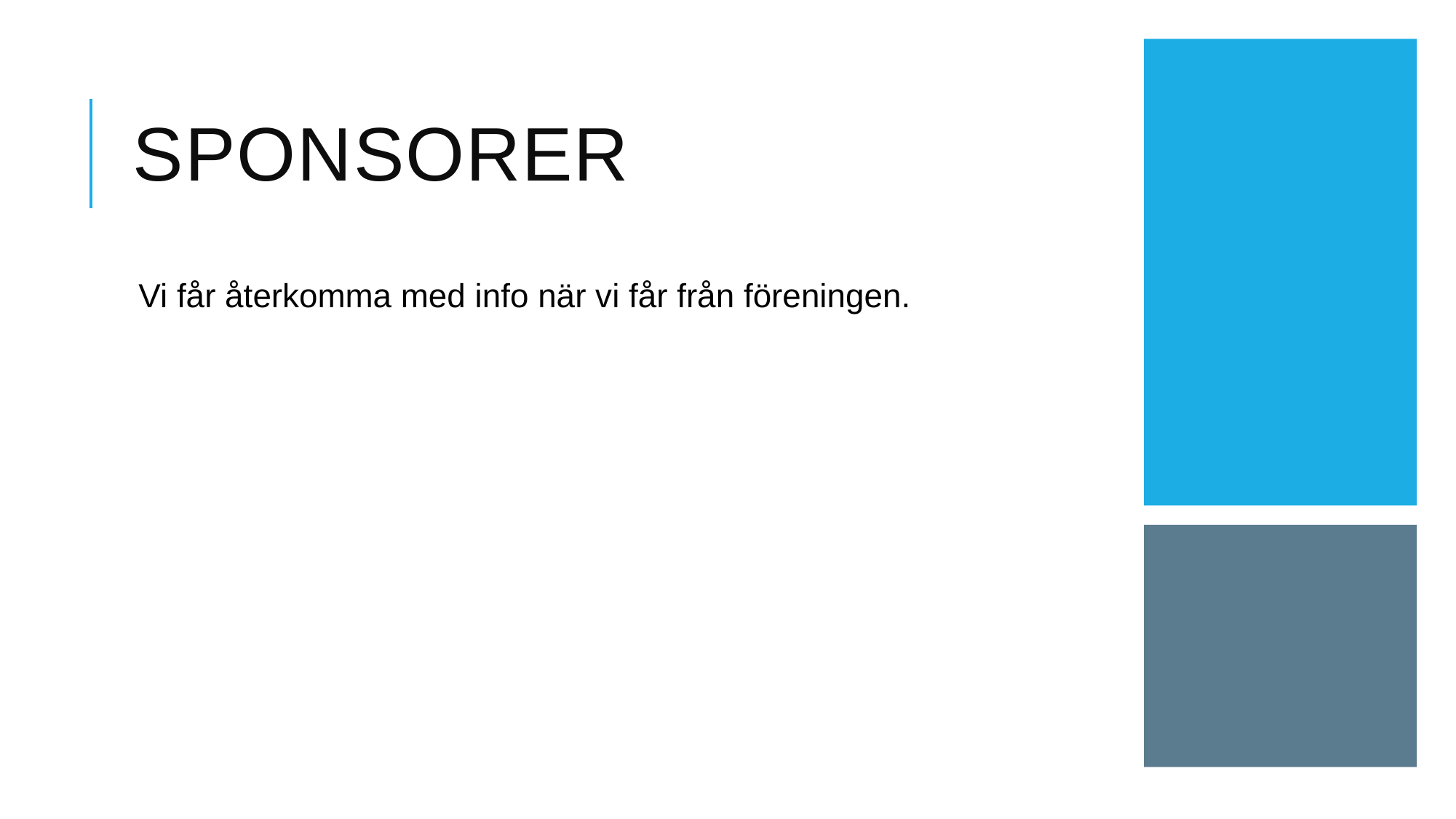

# Sponsorer
Vi får återkomma med info när vi får från föreningen.